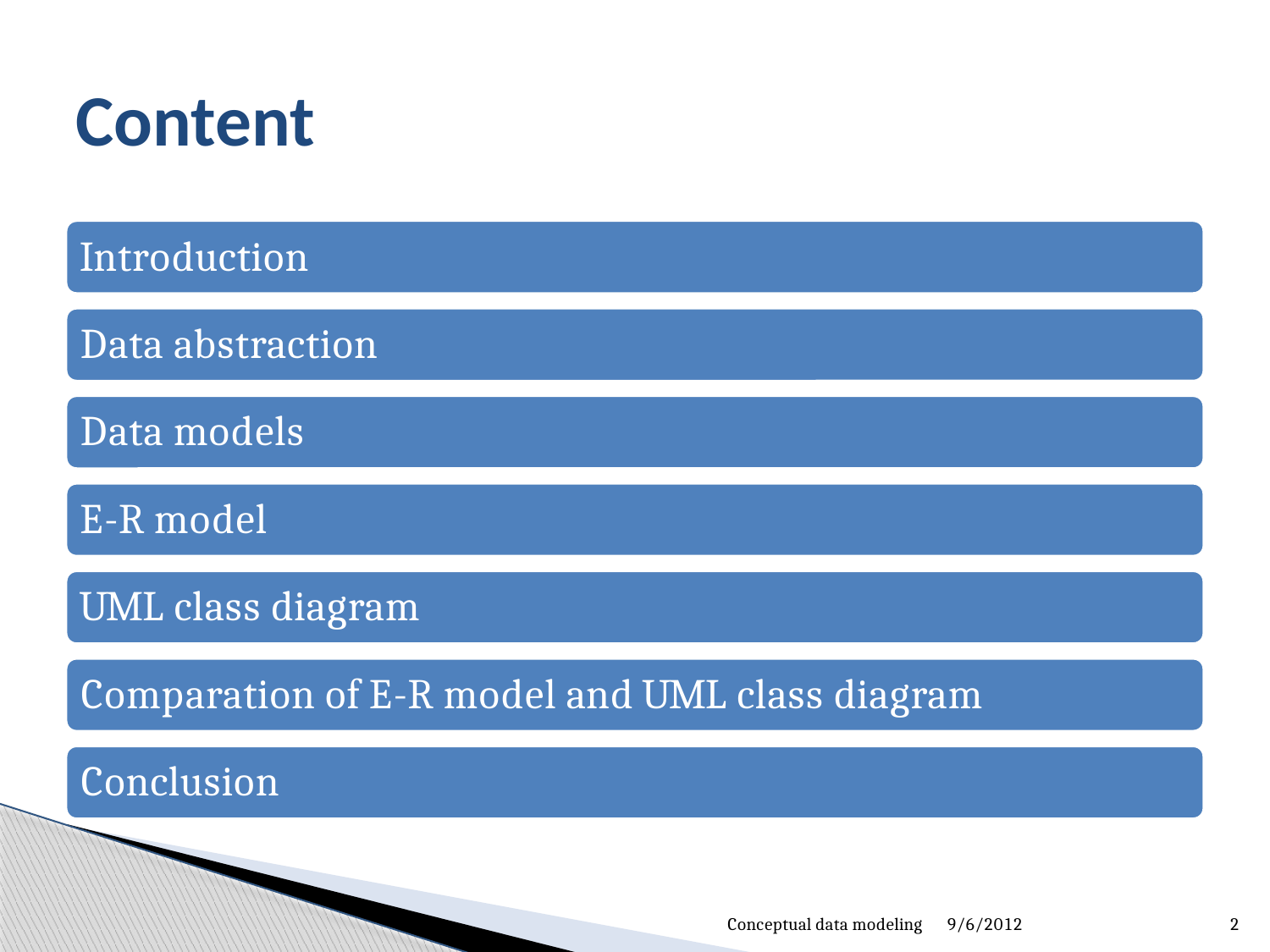

# Content
Introduction
Data abstraction
Data models
E-R model
UML class diagram
Comparation of E-R model and UML class diagram
Conclusion
Conceptual data modeling
9/6/2012
2